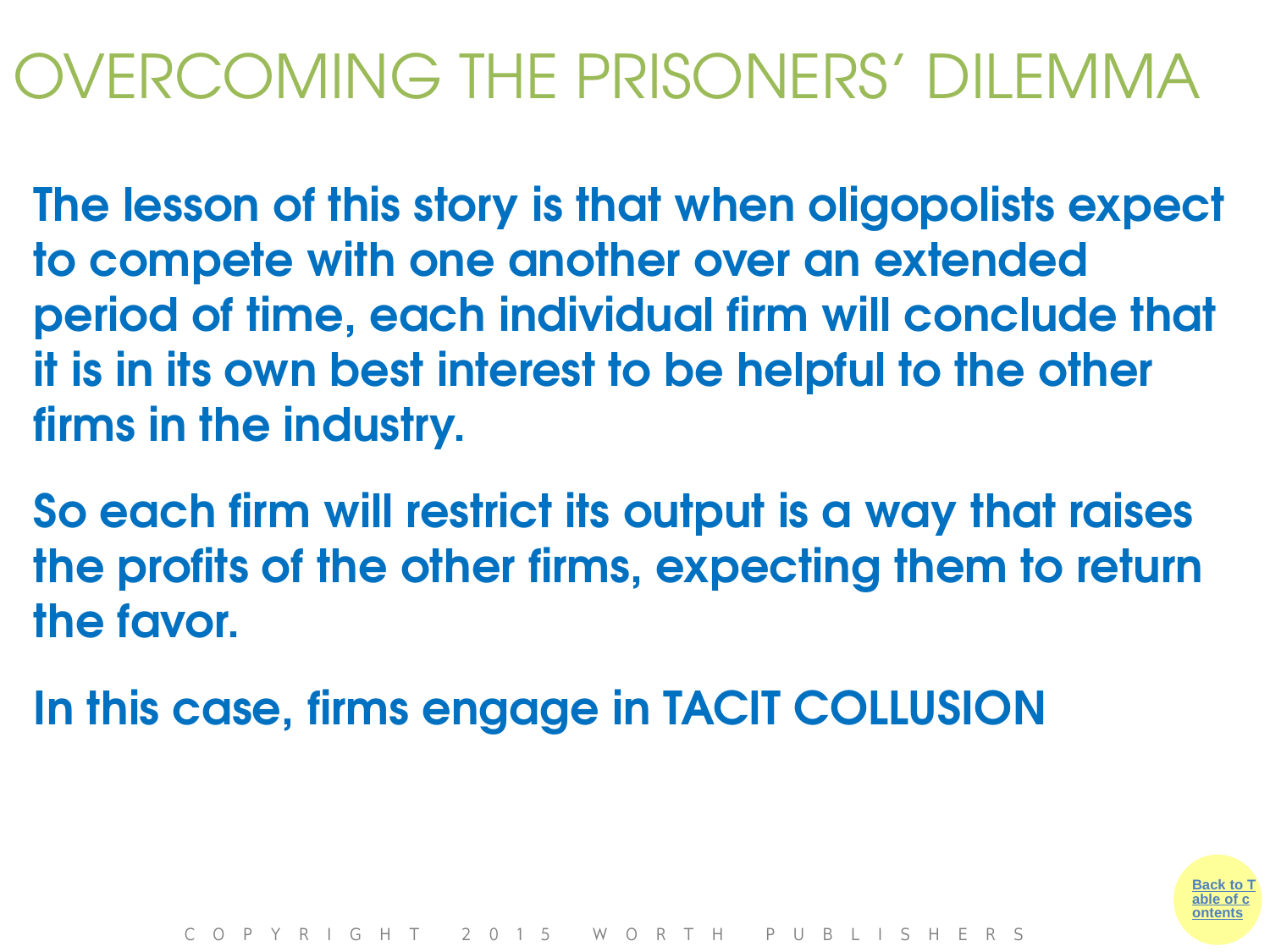

# OVERCOMING THE PRISONERS’ DILEMMA
The lesson of this story is that when oligopolists expect to compete with one another over an extended period of time, each individual firm will conclude that it is in its own best interest to be helpful to the other firms in the industry.
So each firm will restrict its output is a way that raises the profits of the other firms, expecting them to return the favor.
In this case, firms engage in TACIT COLLUSION
Copyright 2015 Worth Publishers